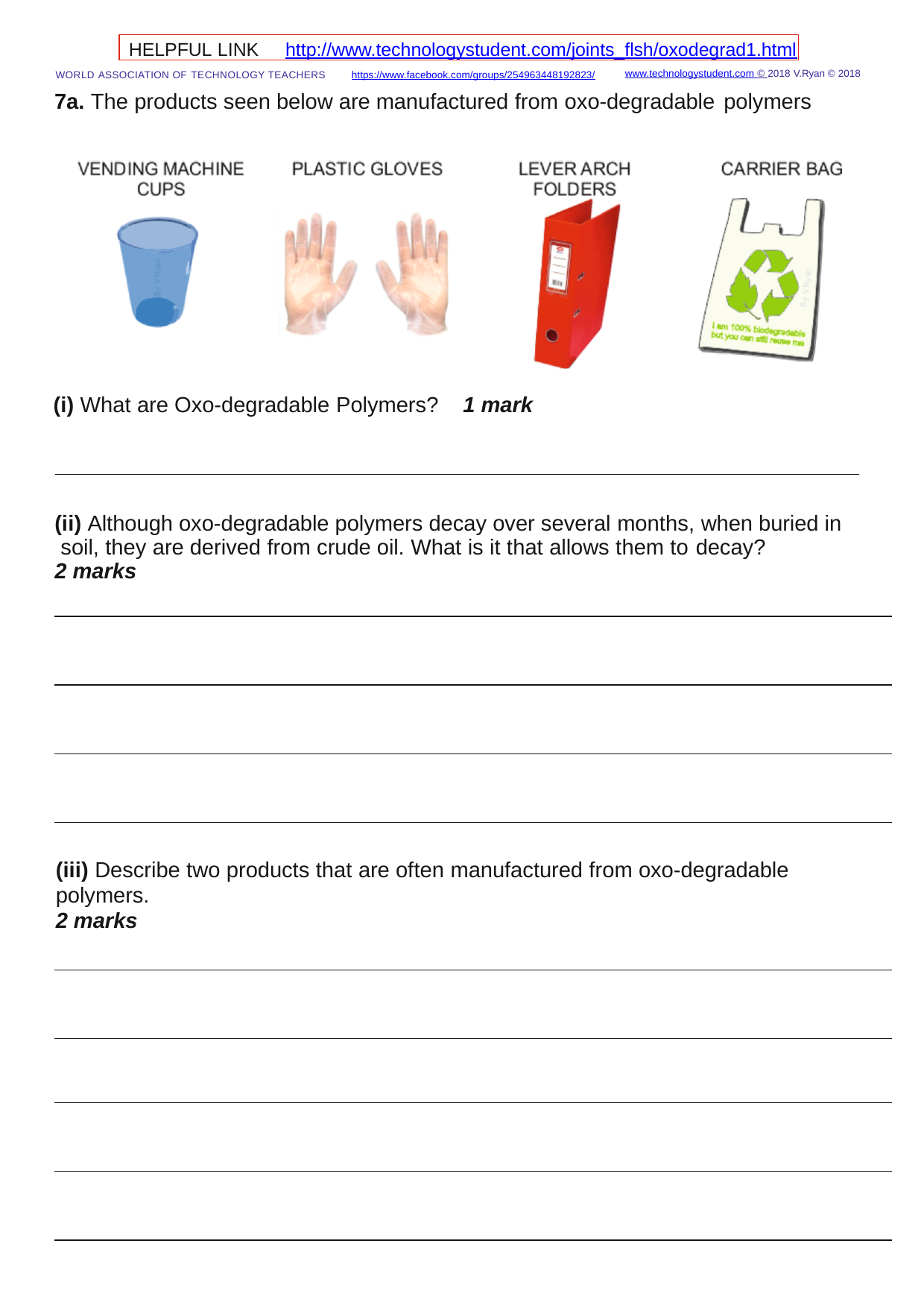

HELPFUL LINK	http://www.technologystudent.com/joints_ﬂsh/oxodegrad1.html
www.technologystudent.com © 2018 V.Ryan © 2018
WORLD ASSOCIATION OF TECHNOLOGY TEACHERS	https://www.facebook.com/groups/254963448192823/
7a. The products seen below are manufactured from oxo-degradable polymers

(i) What are Oxo-degradable Polymers?
1 mark

(ii) Although oxo-degradable polymers decay over several months, when buried in  soil, they are derived from crude oil. What is it that allows them to decay?
2 marks

(iii) Describe two products that are often manufactured from oxo-degradable polymers.
2 marks